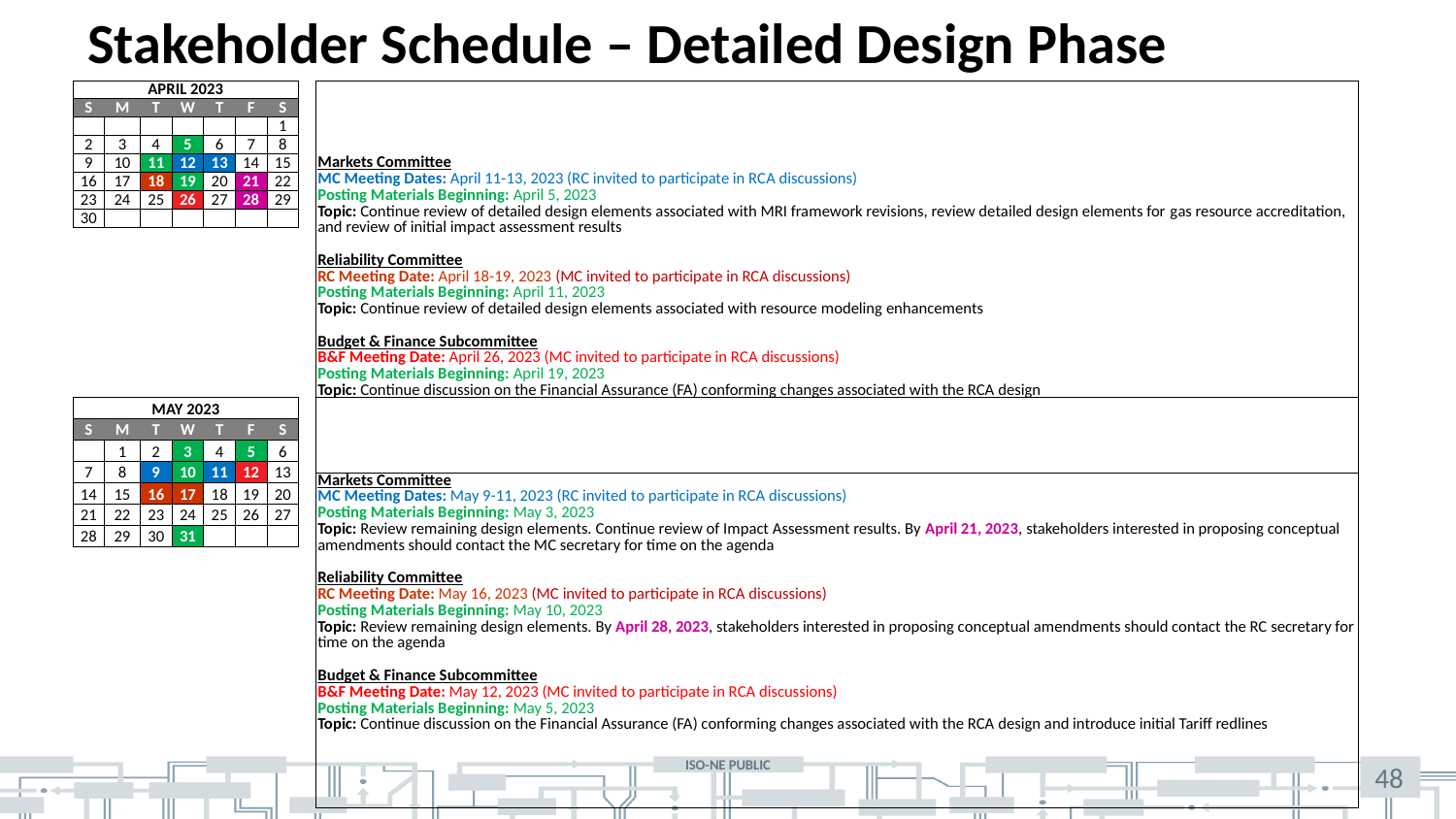

# Stakeholder Schedule – Detailed Design Phase
| APRIL 2023 |  |  |  |  |  |  |  | Markets Committee MC Meeting Dates: April 11-13, 2023 (RC invited to participate in RCA discussions) Posting Materials Beginning: April 5, 2023 Topic: Continue review of detailed design elements associated with MRI framework revisions, review detailed design elements for gas resource accreditation, and review of initial impact assessment results Reliability Committee RC Meeting Date: April 18-19, 2023 (MC invited to participate in RCA discussions) Posting Materials Beginning: April 11, 2023 Topic: Continue review of detailed design elements associated with resource modeling enhancements Budget & Finance Subcommittee B&F Meeting Date: April 26, 2023 (MC invited to participate in RCA discussions) Posting Materials Beginning: April 19, 2023 Topic: Continue discussion on the Financial Assurance (FA) conforming changes associated with the RCA design |
| --- | --- | --- | --- | --- | --- | --- | --- | --- |
| S | M | T | W | T | F | S |  |  |
|  |  |  |  |  |  | 1 |  |  |
| 2 | 3 | 4 | 5 | 6 | 7 | 8 |  |  |
| 9 | 10 | 11 | 12 | 13 | 14 | 15 |  |  |
| 16 | 17 | 18 | 19 | 20 | 21 | 22 |  |  |
| 23 | 24 | 25 | 26 | 27 | 28 | 29 |  |  |
| 30 |  |  |  |  |  |  |  |  |
|  |  |  |  |  |  |  |  |  |
| MAY 2023 |  |  |  |  |  |  |  | Markets Committee MC Meeting Dates: May 9-11, 2023 (RC invited to participate in RCA discussions) Posting Materials Beginning: May 3, 2023 Topic: Review remaining design elements. Continue review of Impact Assessment results. By April 21, 2023, stakeholders interested in proposing conceptual amendments should contact the MC secretary for time on the agenda Reliability Committee RC Meeting Date: May 16, 2023 (MC invited to participate in RCA discussions) Posting Materials Beginning: May 10, 2023 Topic: Review remaining design elements. By April 28, 2023, stakeholders interested in proposing conceptual amendments should contact the RC secretary for time on the agenda Budget & Finance Subcommittee B&F Meeting Date: May 12, 2023 (MC invited to participate in RCA discussions) Posting Materials Beginning: May 5, 2023 Topic: Continue discussion on the Financial Assurance (FA) conforming changes associated with the RCA design and introduce initial Tariff redlines |
| --- | --- | --- | --- | --- | --- | --- | --- | --- |
| S | M | T | W | T | F | S |  |  |
|  | 1 | 2 | 3 | 4 | 5 | 6 |  |  |
| 7 | 8 | 9 | 10 | 11 | 12 | 13 |  |  |
| 14 | 15 | 16 | 17 | 18 | 19 | 20 |  |  |
| 21 | 22 | 23 | 24 | 25 | 26 | 27 |  |  |
| 28 | 29 | 30 | 31 |  |  |  |  |  |
|  |  |  |  |  |  |  |  |  |
48